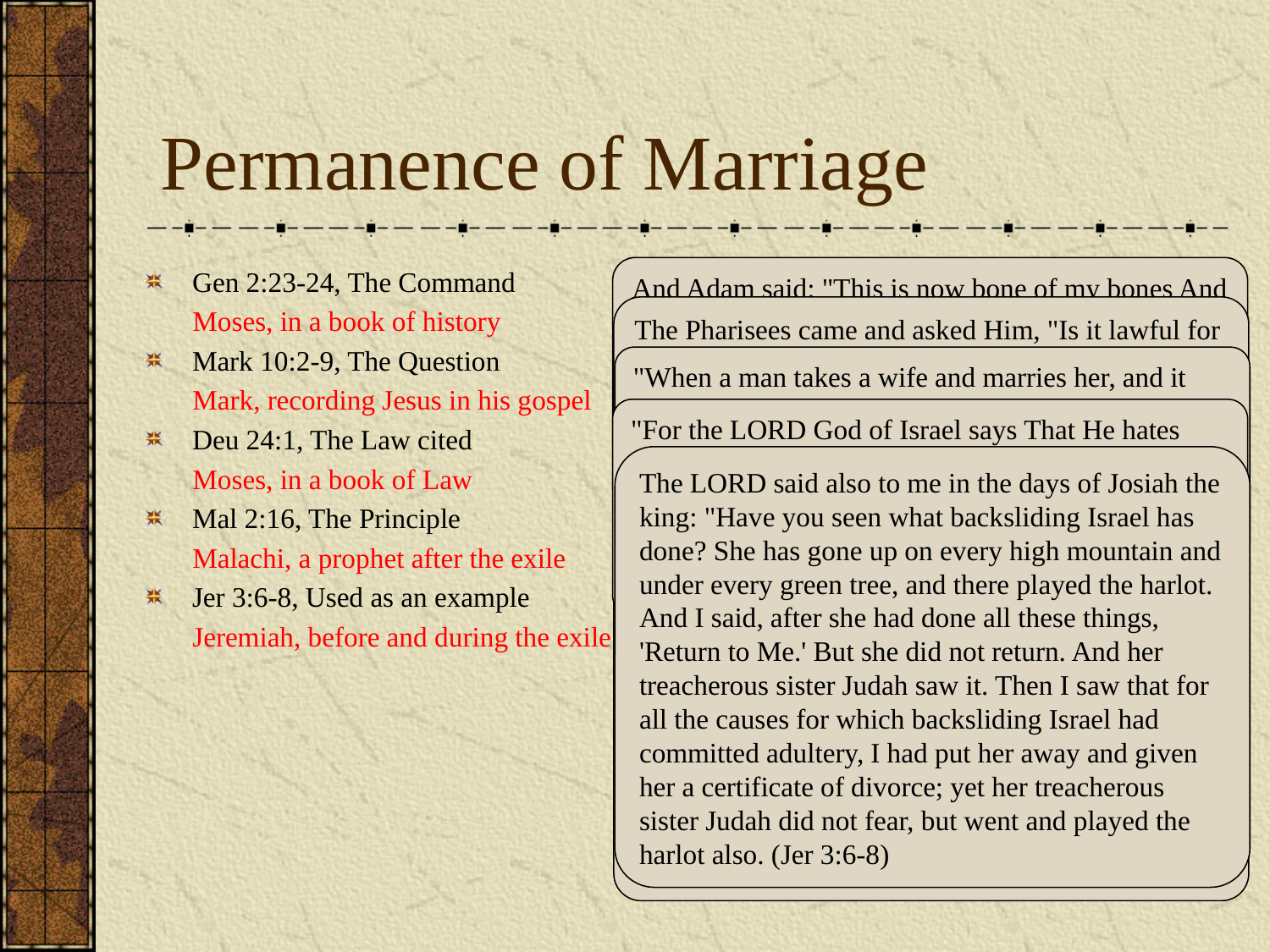

# Permanence of Marriage
Gen 2:23-24, The Command

Mark 10:2-9, The Question

Deu 24:1, The Law cited

Mal 2:16, The Principle

Jer 3:6-8, Used as an example
And Adam said: "This is now bone of my bones And flesh of my flesh; She shall be called Woman, Because she was taken out of Man." Therefore a man shall leave his father and mother and be joined to his wife, and they shall become one flesh.
(Gen 2:23-24)
Moses, in a book of history

Mark, recording Jesus in his gospel

Moses, in a book of Law

Malachi, a prophet after the exile

Jeremiah, before and during the exile
The Pharisees came and asked Him, "Is it lawful for a man to divorce his wife?" testing Him. And He answered and said to them, "What did Moses command you?" They said, "Moses permitted a man to write a certificate of divorce, and to dismiss her." And Jesus answered and said to them, "Because of the hardness of your heart he wrote you this precept. But from the beginning of the creation, God 'MADE THEM MALE AND FEMALE.' 'FOR THIS REASON A MAN SHALL LEAVE HIS FATHER AND MOTHER AND BE JOINED TO HIS WIFE, AND THE TWO SHALL BECOME ONE FLESH'; so then they are no longer two, but one flesh. Therefore what God has joined together, let not man separate." (Mar 10:2-9)
"When a man takes a wife and marries her, and it happens that she finds no favor in his eyes because he has found some uncleanness in her, and he writes her a certificate of divorce, puts it in her hand, and sends her out of his house, (Deu 24:1)
"For the LORD God of Israel says That He hates divorce, For it covers one's garment with violence," Says the LORD of hosts. Therefore take heed to your spirit, That you do not deal treacherously." (Mal 2:16)
The LORD said also to me in the days of Josiah the king: "Have you seen what backsliding Israel has done? She has gone up on every high mountain and under every green tree, and there played the harlot. And I said, after she had done all these things, 'Return to Me.' But she did not return. And her treacherous sister Judah saw it. Then I saw that for all the causes for which backsliding Israel had committed adultery, I had put her away and given her a certificate of divorce; yet her treacherous sister Judah did not fear, but went and played the harlot also. (Jer 3:6-8)